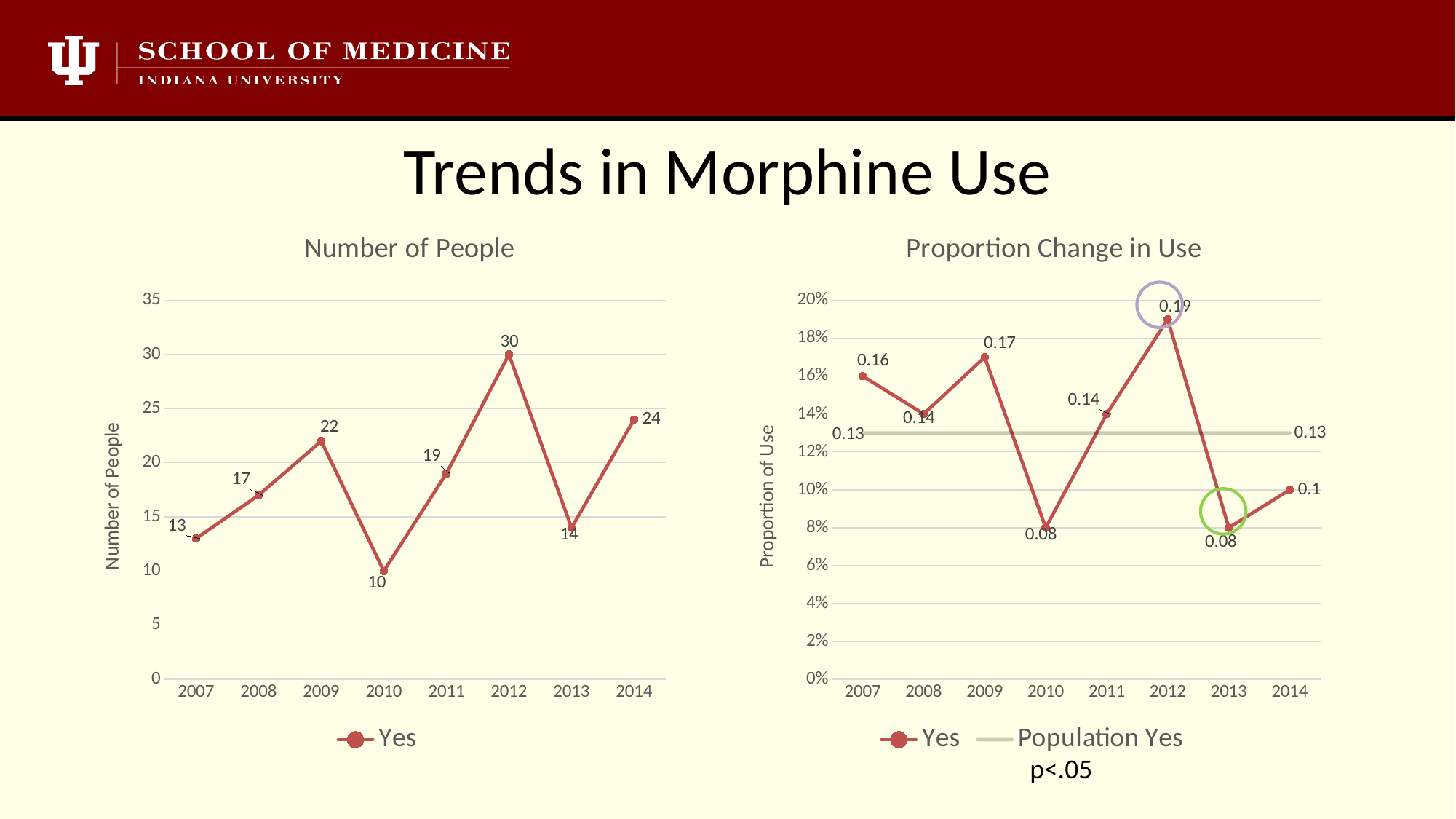

# Trends in Morphine Use

### Chart: Proportion Change in Use

| Category | Yes | Population Yes |
|---|---|---|
| 2007 | 0.16 | 0.13 |
| 2008 | 0.14 | 0.13 |
| 2009 | 0.17 | 0.13 |
| 2010 | 0.08 | 0.13 |
| 2011 | 0.14 | 0.13 |
| 2012 | 0.19 | 0.13 |
| 2013 | 0.08 | 0.13 |
| 2014 | 0.1 | 0.13 |

### Chart: Number of People

| Category | Yes |
|---|---|
| 2007 | 13.0 |
| 2008 | 17.0 |
| 2009 | 22.0 |
| 2010 | 10.0 |
| 2011 | 19.0 |
| 2012 | 30.0 |
| 2013 | 14.0 |
| 2014 | 24.0 |

p<.05